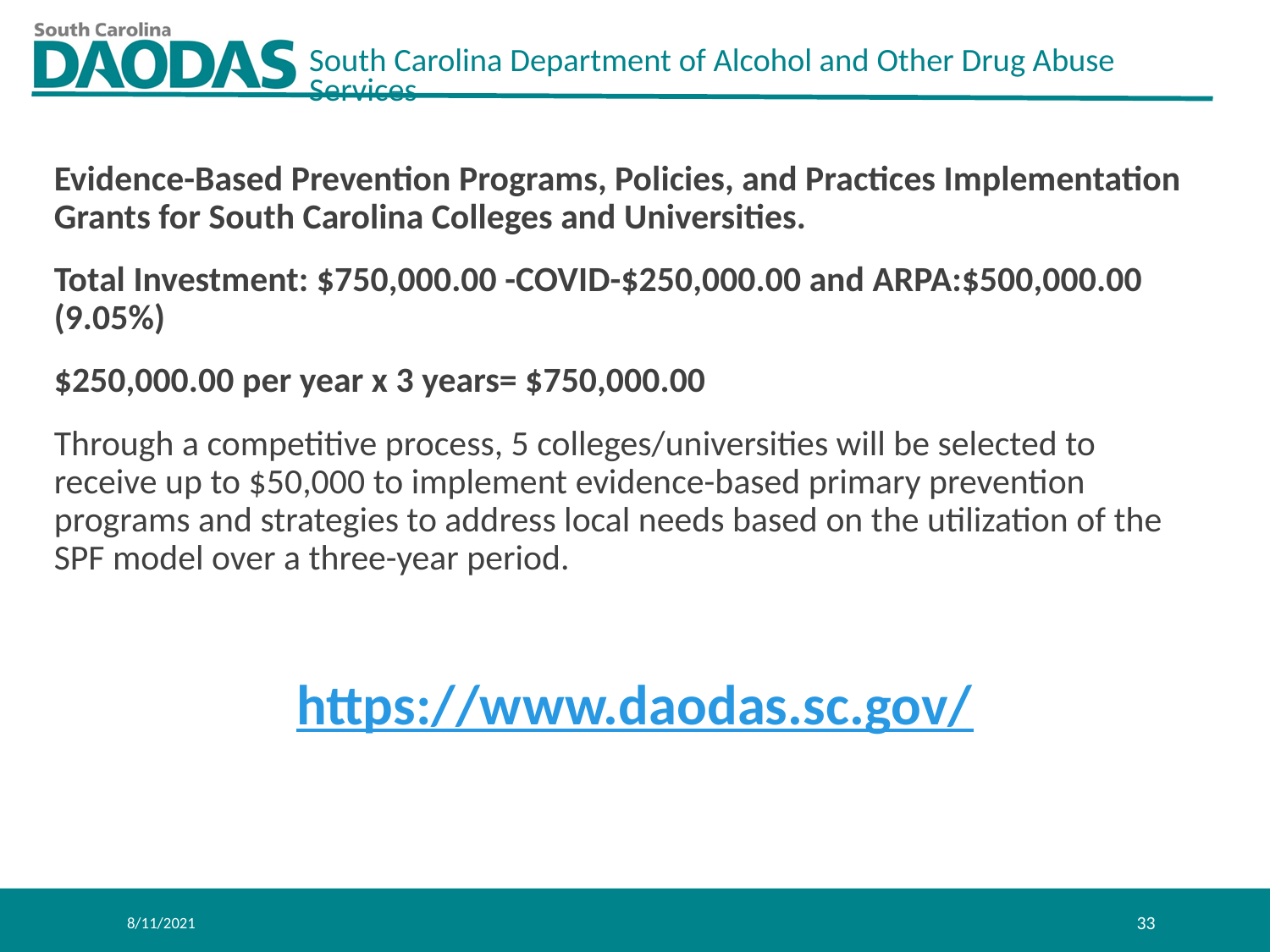

Evidence-Based Prevention Programs, Policies, and Practices Implementation Grants for South Carolina Colleges and Universities.
Total Investment: $750,000.00 -COVID-$250,000.00 and ARPA:$500,000.00 (9.05%)
$250,000.00 per year x 3 years= $750,000.00
Through a competitive process, 5 colleges/universities will be selected to receive up to $50,000 to implement evidence-based primary prevention programs and strategies to address local needs based on the utilization of the SPF model over a three-year period.

https://www.daodas.sc.gov/

8/11/2021
33